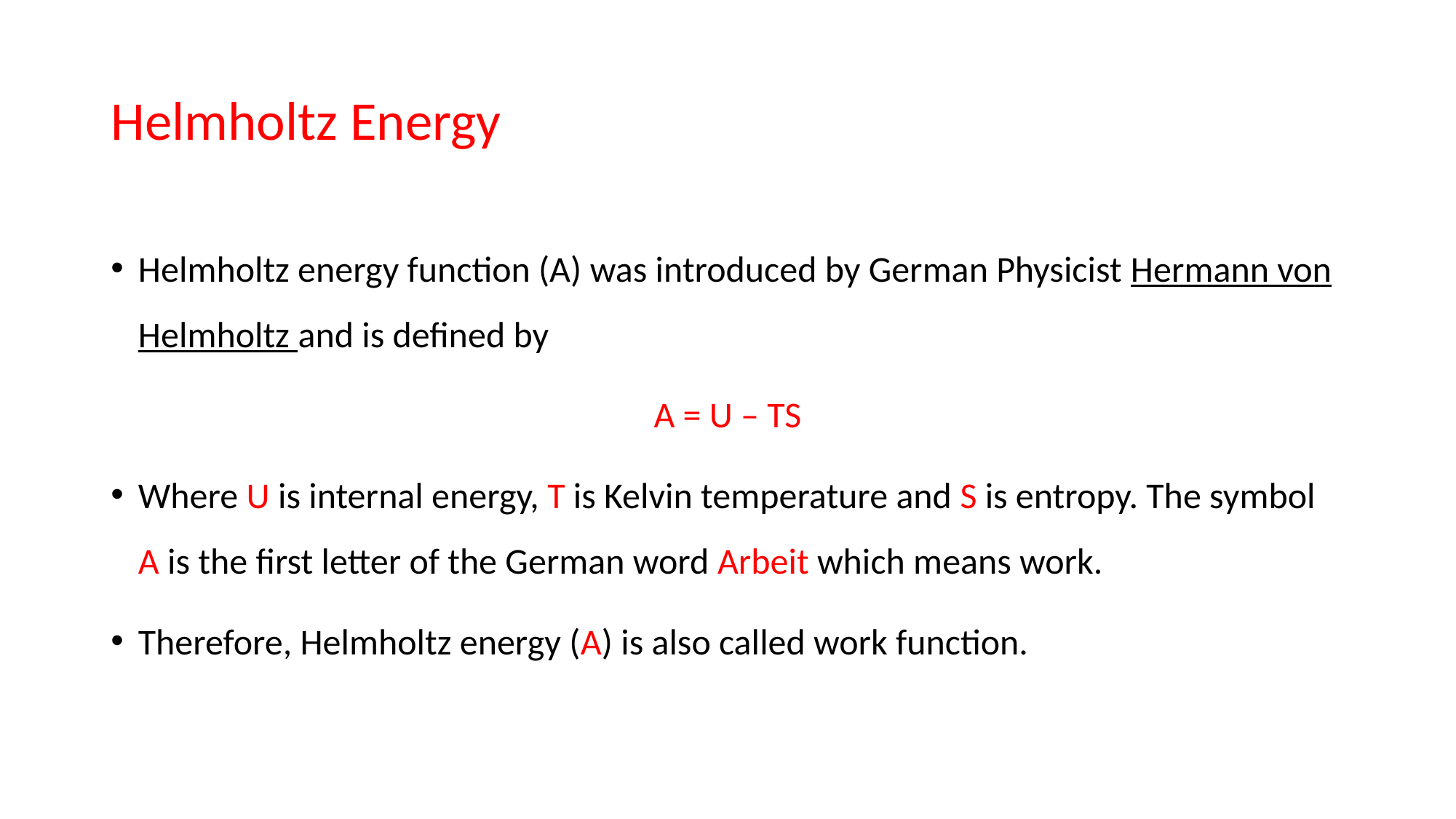

# Helmholtz Energy
Helmholtz energy function (A) was introduced by German Physicist Hermann von Helmholtz and is defined by
A = U – TS
Where U is internal energy, T is Kelvin temperature and S is entropy. The symbol A is the first letter of the German word Arbeit which means work.
Therefore, Helmholtz energy (A) is also called work function.